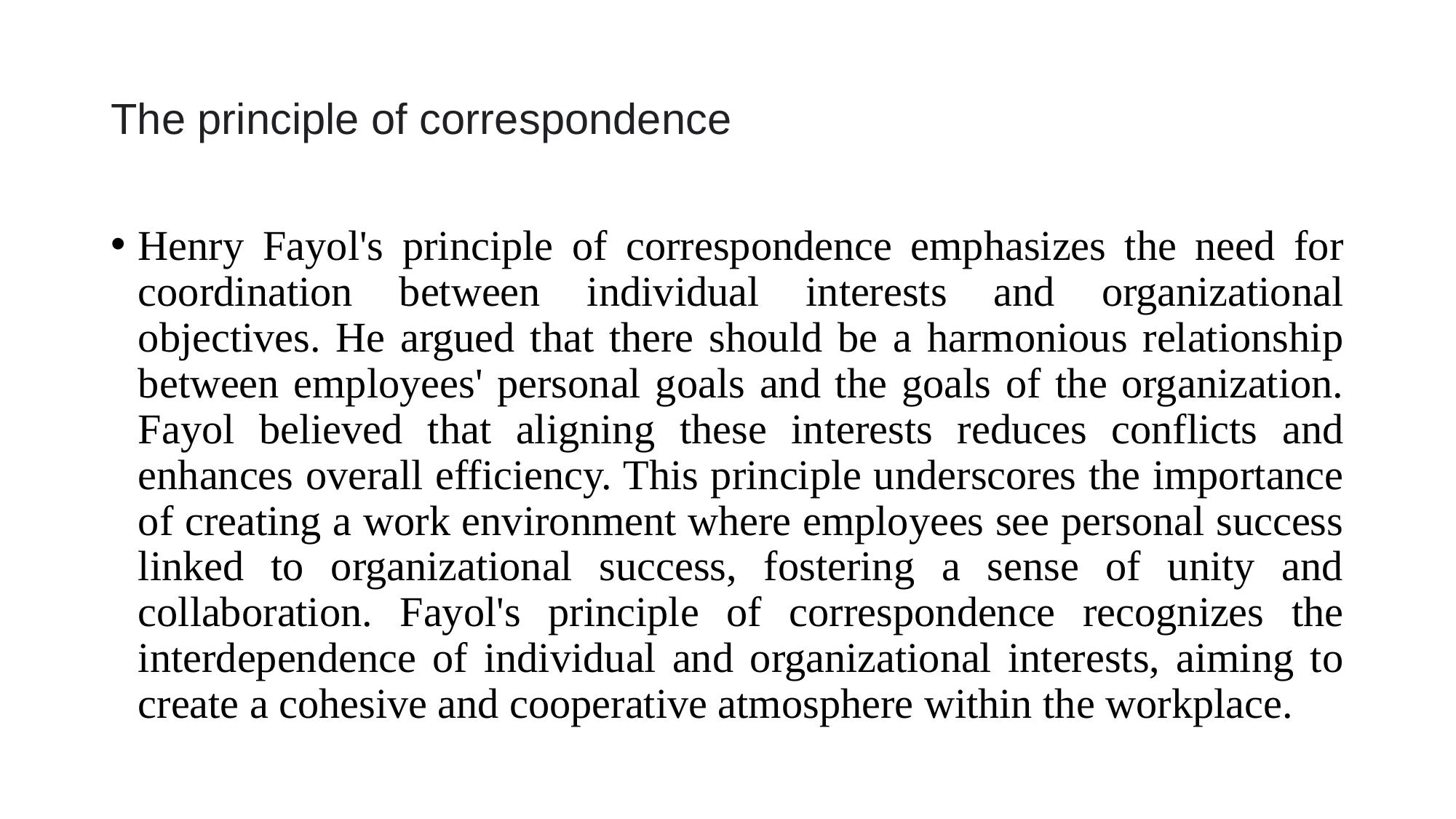

# The principle of correspondence
Henry Fayol's principle of correspondence emphasizes the need for coordination between individual interests and organizational objectives. He argued that there should be a harmonious relationship between employees' personal goals and the goals of the organization. Fayol believed that aligning these interests reduces conflicts and enhances overall efficiency. This principle underscores the importance of creating a work environment where employees see personal success linked to organizational success, fostering a sense of unity and collaboration. Fayol's principle of correspondence recognizes the interdependence of individual and organizational interests, aiming to create a cohesive and cooperative atmosphere within the workplace.